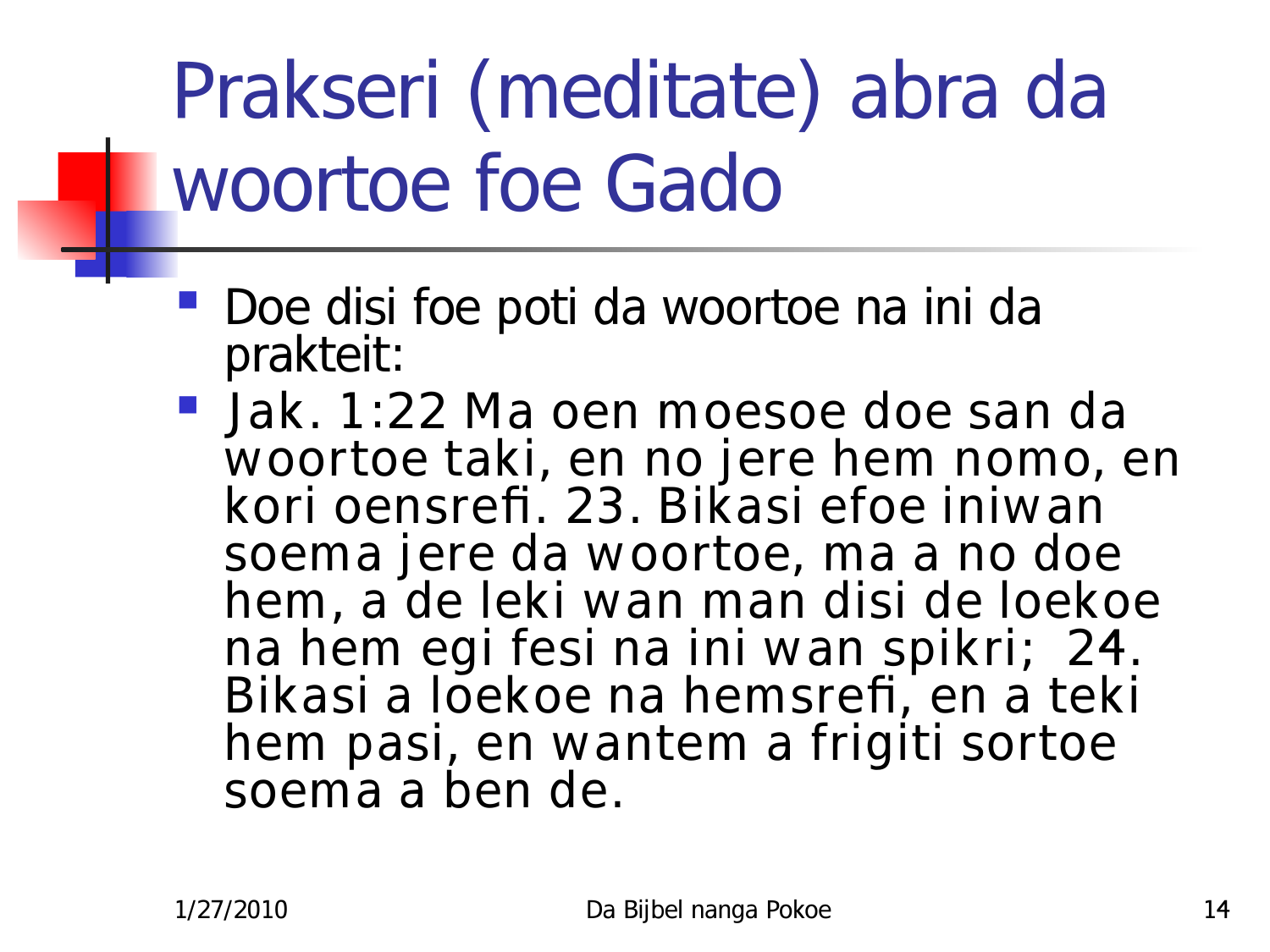

# Prakseri (meditate) abra da woortoe foe Gado
Doe disi foe poti da woortoe na ini da prakteit:
Jak. 1:22 Ma oen moesoe doe san da woortoe taki, en no jere hem nomo, en kori oensrefi. 23. Bikasi efoe iniwan soema jere da woortoe, ma a no doe hem, a de leki wan man disi de loekoe na hem egi fesi na ini wan spikri;  24. Bikasi a loekoe na hemsrefi, en a teki hem pasi, en wantem a frigiti sortoe soema a ben de.
1/27/2010
Da Bijbel nanga Pokoe
14